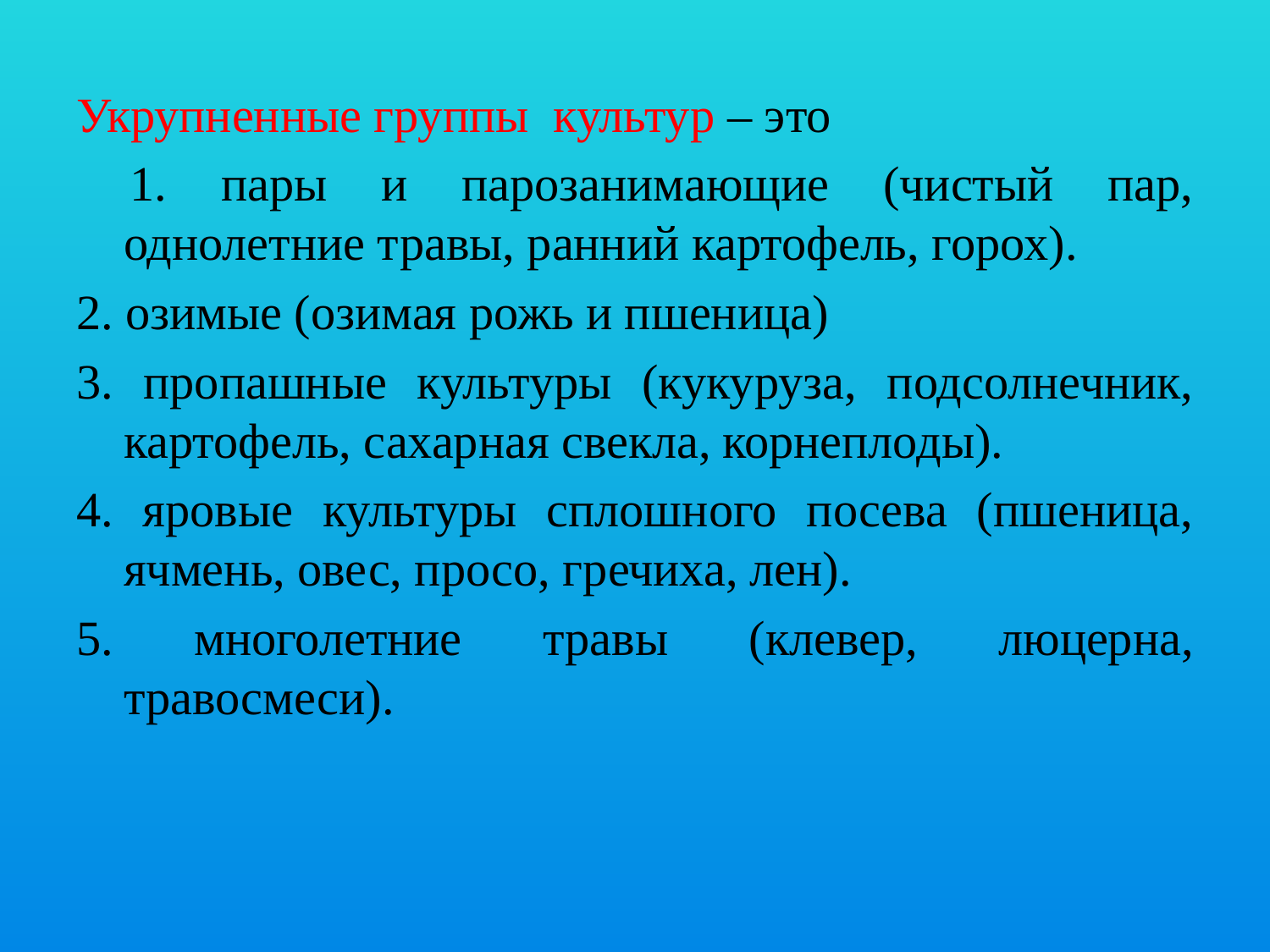

Укрупненные группы  культур – это
 1. пары и парозанимающие (чистый пар, однолетние травы, ранний картофель, горох).
2. озимые (озимая рожь и пшеница)
3. пропашные культуры (кукуруза, подсолнечник, картофель, сахарная свекла, корнеплоды).
4. яровые культуры сплошного посева (пшеница, ячмень, овес, просо, гречиха, лен).
5. многолетние травы (клевер, люцерна, травосмеси).